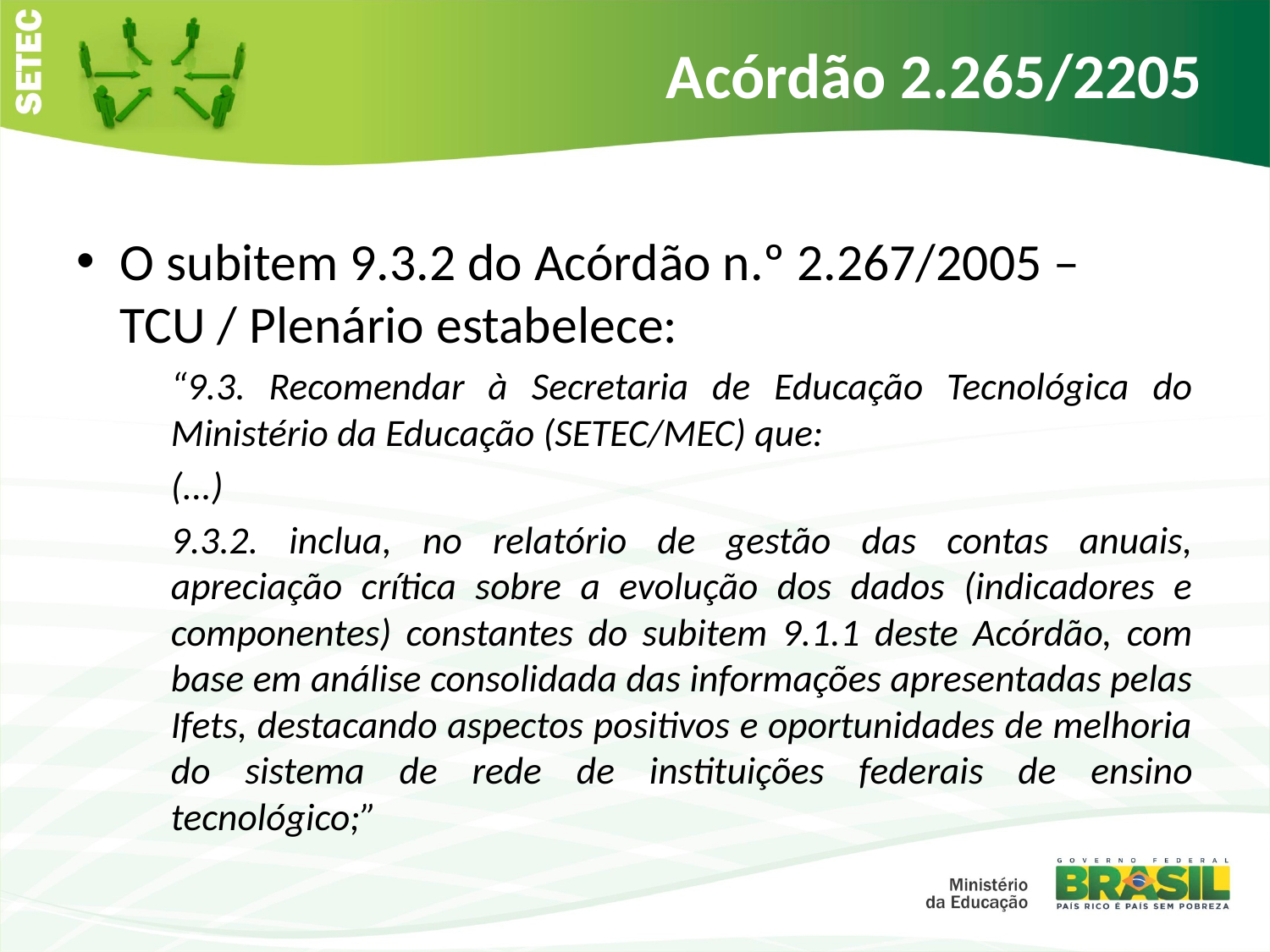

# Acórdão 2.265/2205
O subitem 9.3.2 do Acórdão n.º 2.267/2005 – TCU / Plenário estabelece:
“9.3. Recomendar à Secretaria de Educação Tecnológica do Ministério da Educação (SETEC/MEC) que:
(...)
9.3.2. inclua, no relatório de gestão das contas anuais, apreciação crítica sobre a evolução dos dados (indicadores e componentes) constantes do subitem 9.1.1 deste Acórdão, com base em análise consolidada das informações apresentadas pelas Ifets, destacando aspectos positivos e oportunidades de melhoria do sistema de rede de instituições federais de ensino tecnológico;”